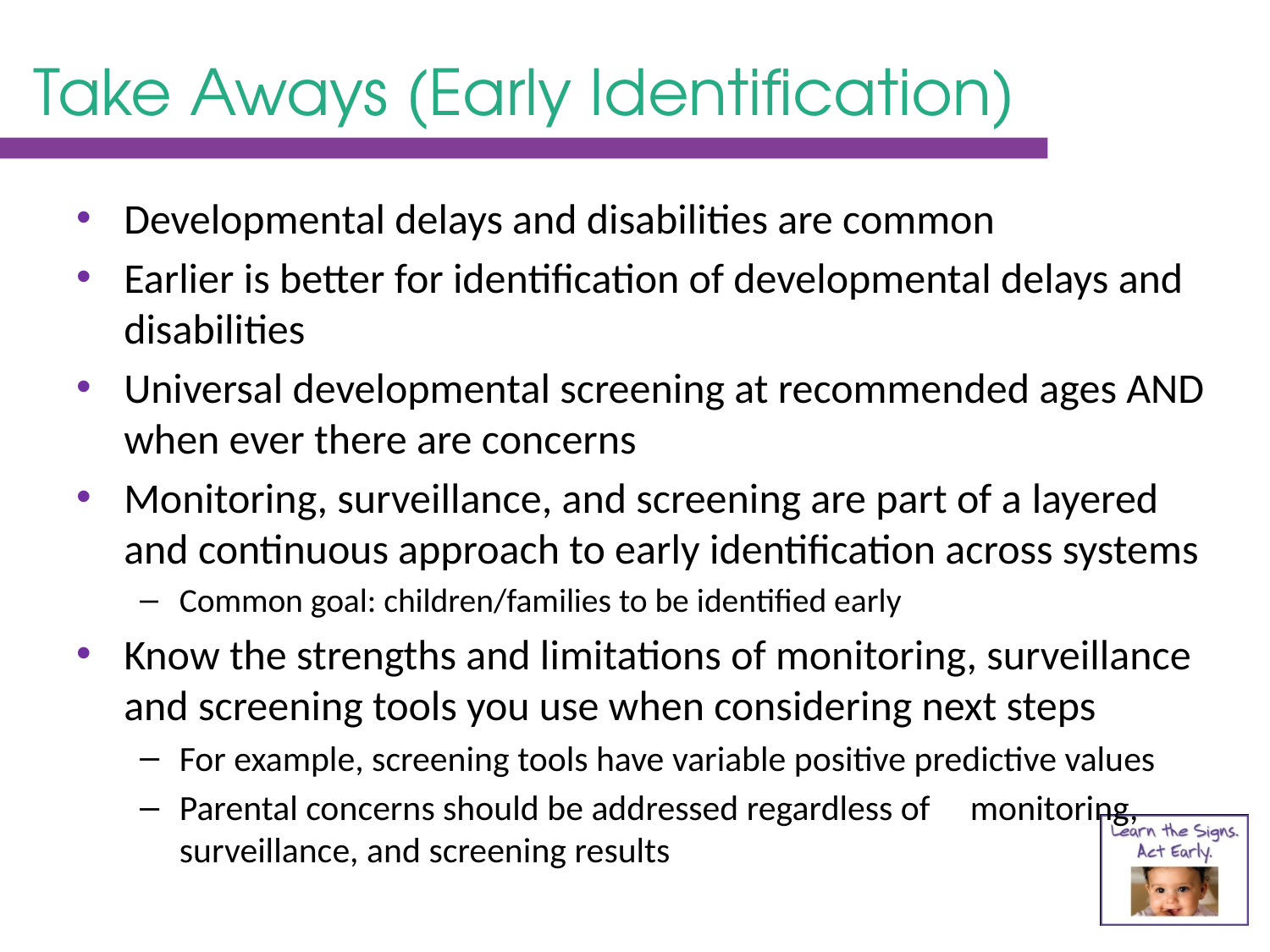

# Take Aways (Early Identification)
Developmental delays and disabilities are common
Earlier is better for identification of developmental delays and disabilities
Universal developmental screening at recommended ages AND when ever there are concerns
Monitoring, surveillance, and screening are part of a layered and continuous approach to early identification across systems
Common goal: children/families to be identified early
Know the strengths and limitations of monitoring, surveillance and screening tools you use when considering next steps
For example, screening tools have variable positive predictive values
Parental concerns should be addressed regardless of     monitoring, surveillance, and screening results